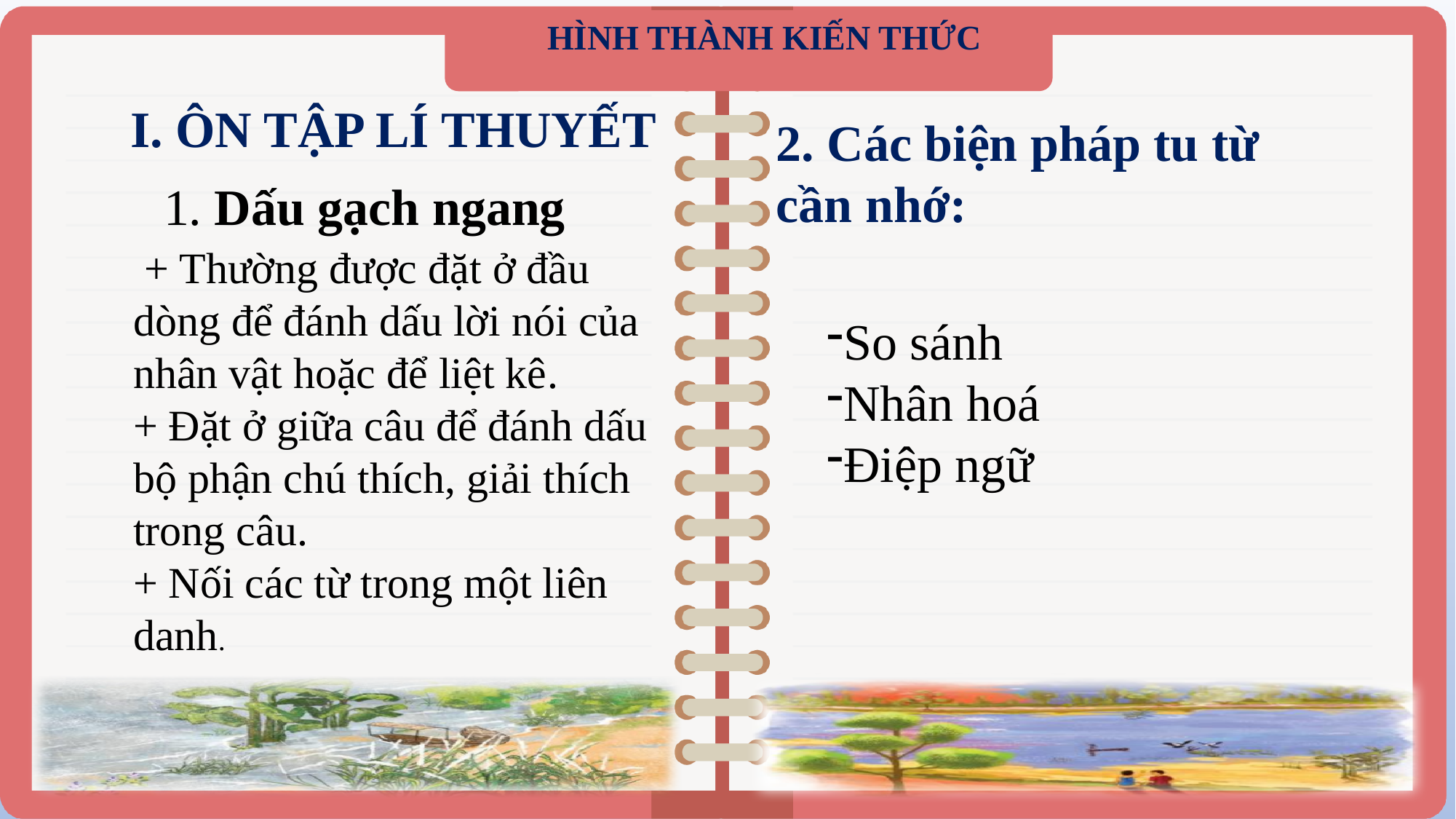

HÌNH THÀNH KIẾN THỨC
I. ÔN TẬP LÍ THUYẾT
2. Các biện pháp tu từ cần nhớ:
 1. Dấu gạch ngang
 + Thường được đặt ở đầu dòng để đánh dấu lời nói của nhân vật hoặc để liệt kê.
+ Đặt ở giữa câu để đánh dấu bộ phận chú thích, giải thích trong câu.
+ Nối các từ trong một liên danh.

So sánh
Nhân hoá
Điệp ngữ